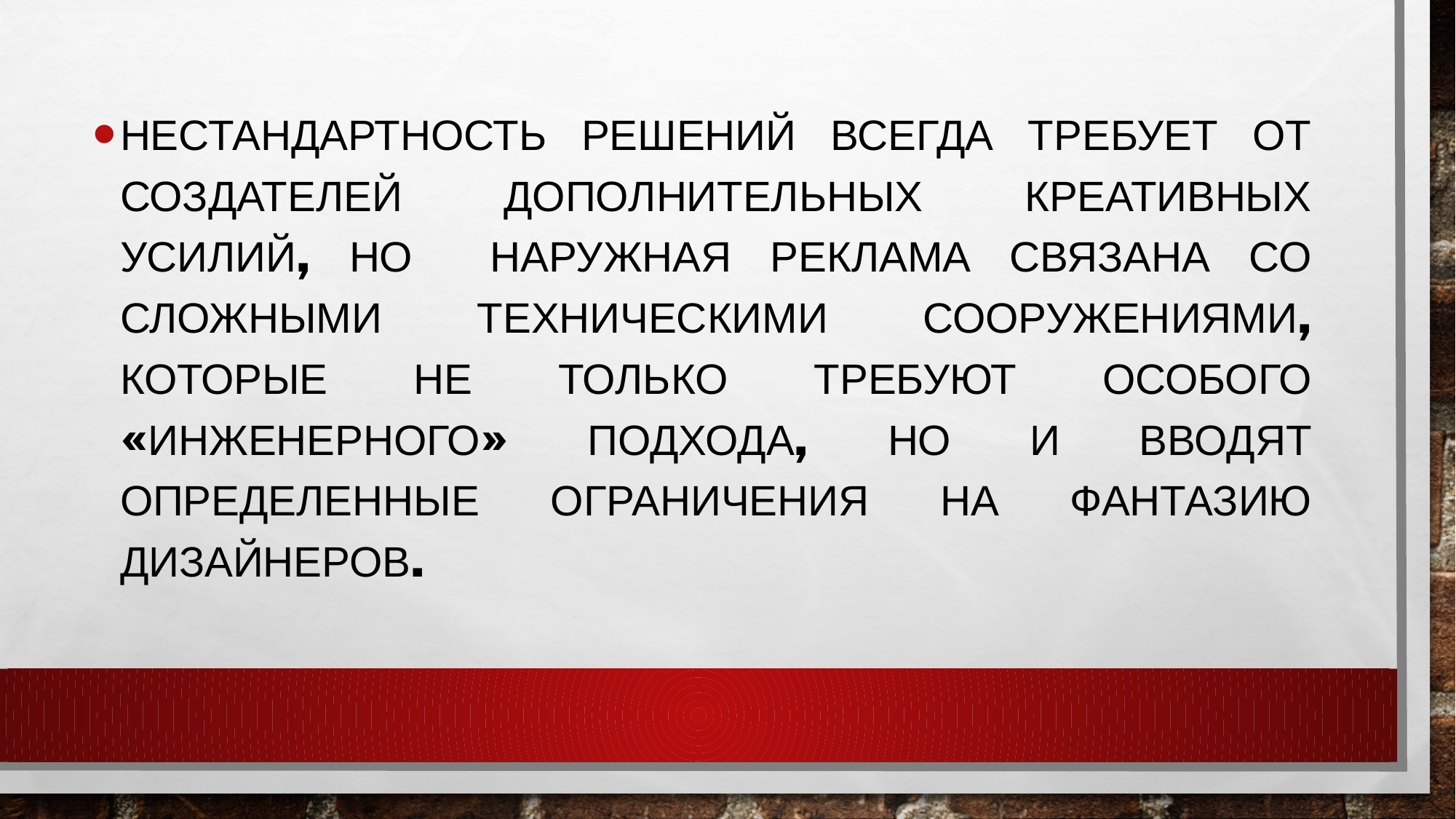

Нестандартность решений всегда требует от создателей дополнительных креативных усилий, Но  наружная реклама связана со сложными техническими сооружениями, которые не только требуют особого «инженерного» подхода, но и вводят определенные ограничения на фантазию дизайнеров.